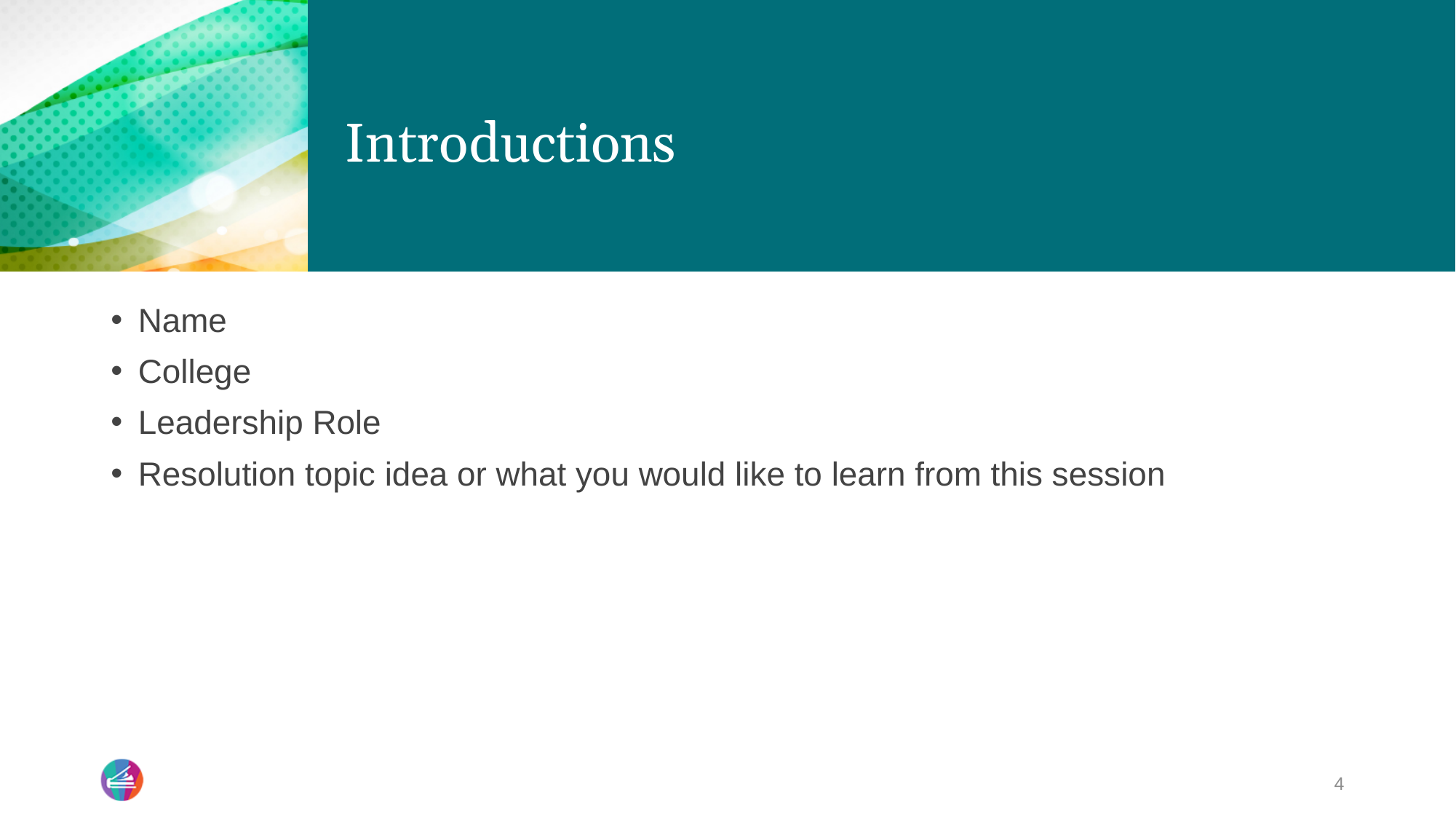

# Introductions
Name
College
Leadership Role
Resolution topic idea or what you would like to learn from this session
4